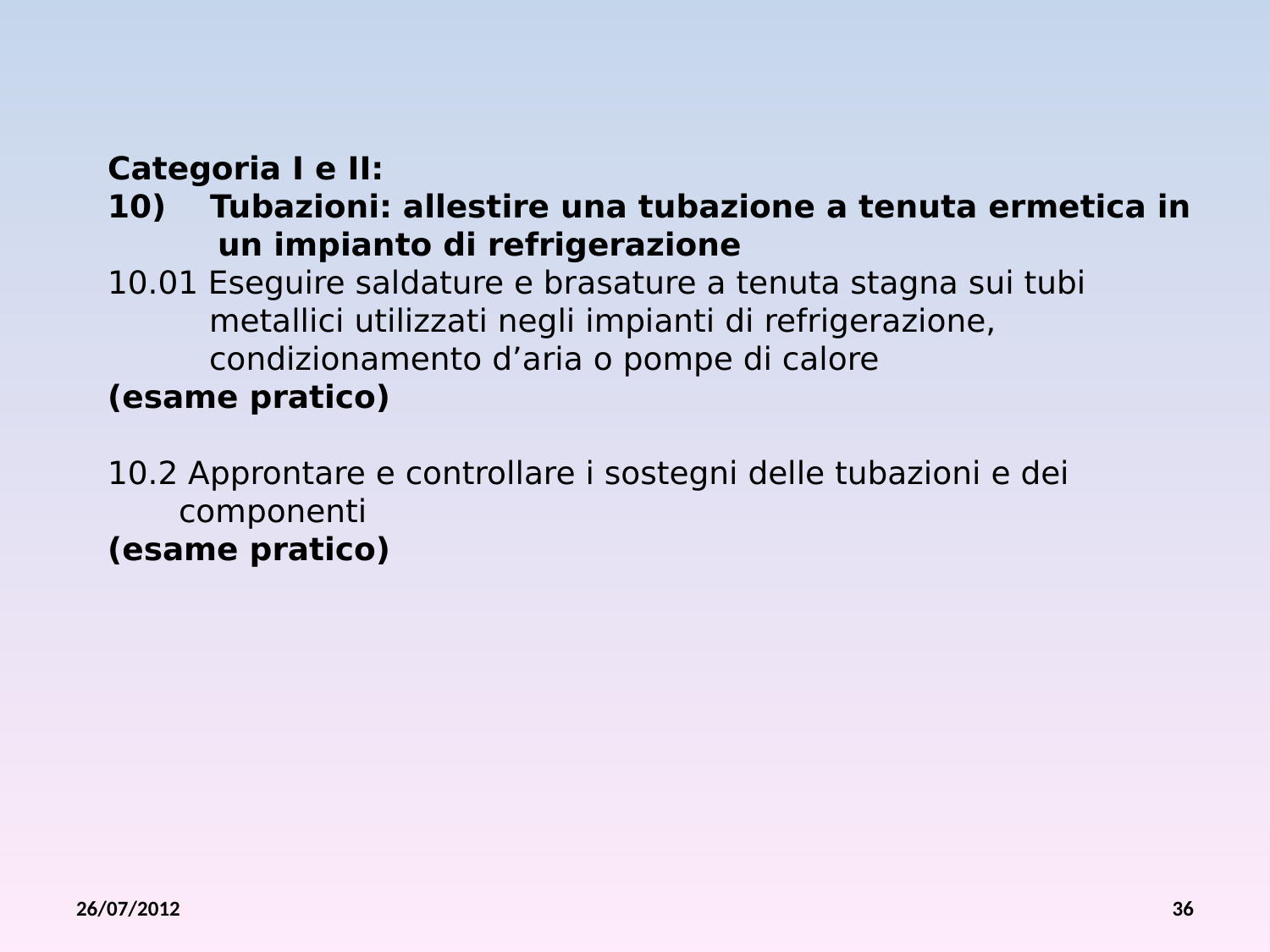

Categoria I e II:
10)    Tubazioni: allestire una tubazione a tenuta ermetica in
          un impianto di refrigerazione
10.01 Eseguire saldature e brasature a tenuta stagna sui tubi
          metallici utilizzati negli impianti di refrigerazione,
          condizionamento d’aria o pompe di calore
(esame pratico)

10.2 Approntare e controllare i sostegni delle tubazioni e dei
       componenti
(esame pratico)
26/07/2012
36